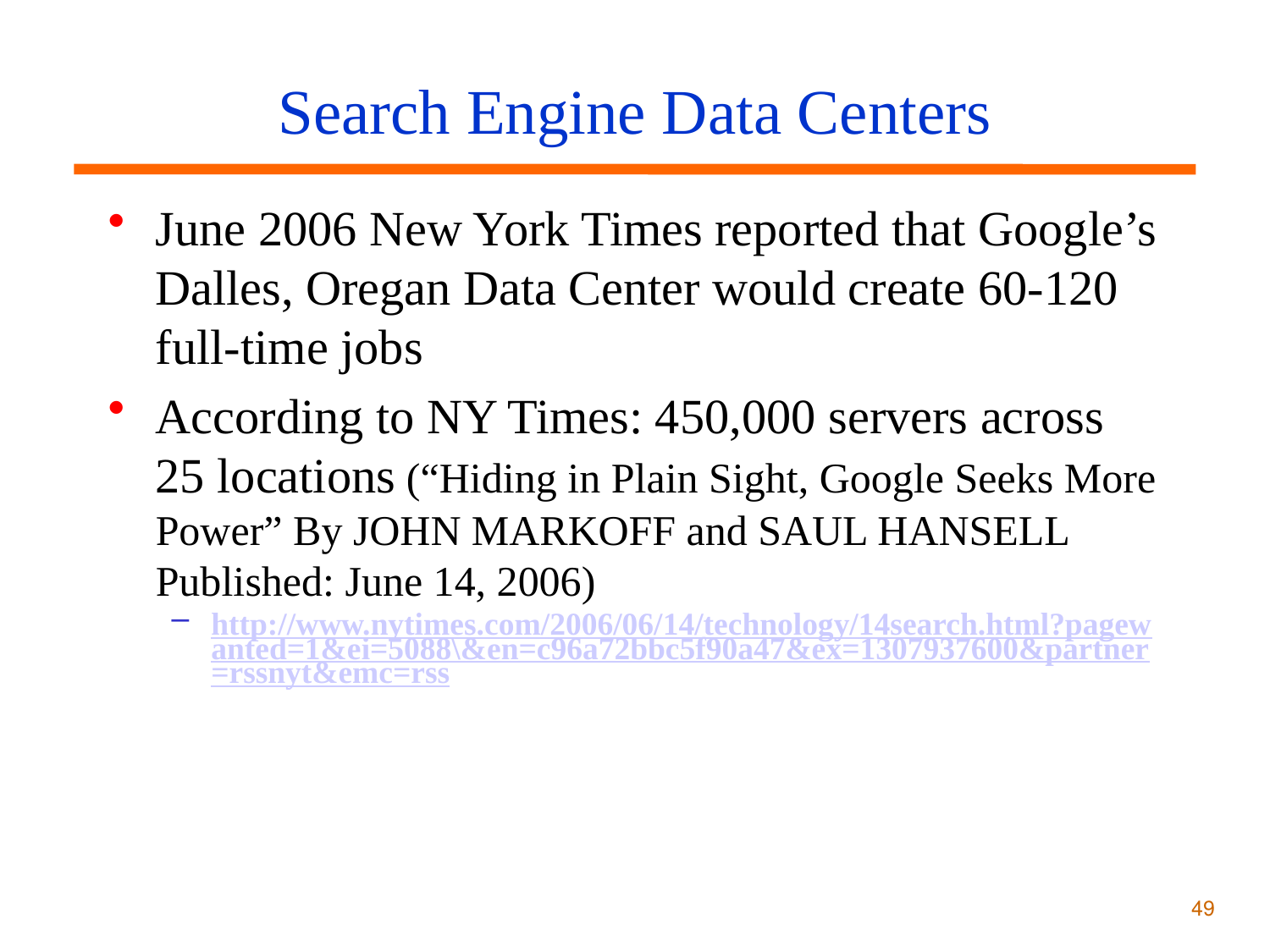

# Search Engine Data Centers
June 2006 New York Times reported that Google’s Dalles, Oregan Data Center would create 60-120 full-time jobs
According to NY Times: 450,000 servers across 25 locations (“Hiding in Plain Sight, Google Seeks More Power” By JOHN MARKOFF and SAUL HANSELL Published: June 14, 2006)
http://www.nytimes.com/2006/06/14/technology/14search.html?pagewanted=1&ei=5088\&en=c96a72bbc5f90a47&ex=1307937600&partner=rssnyt&emc=rss
49